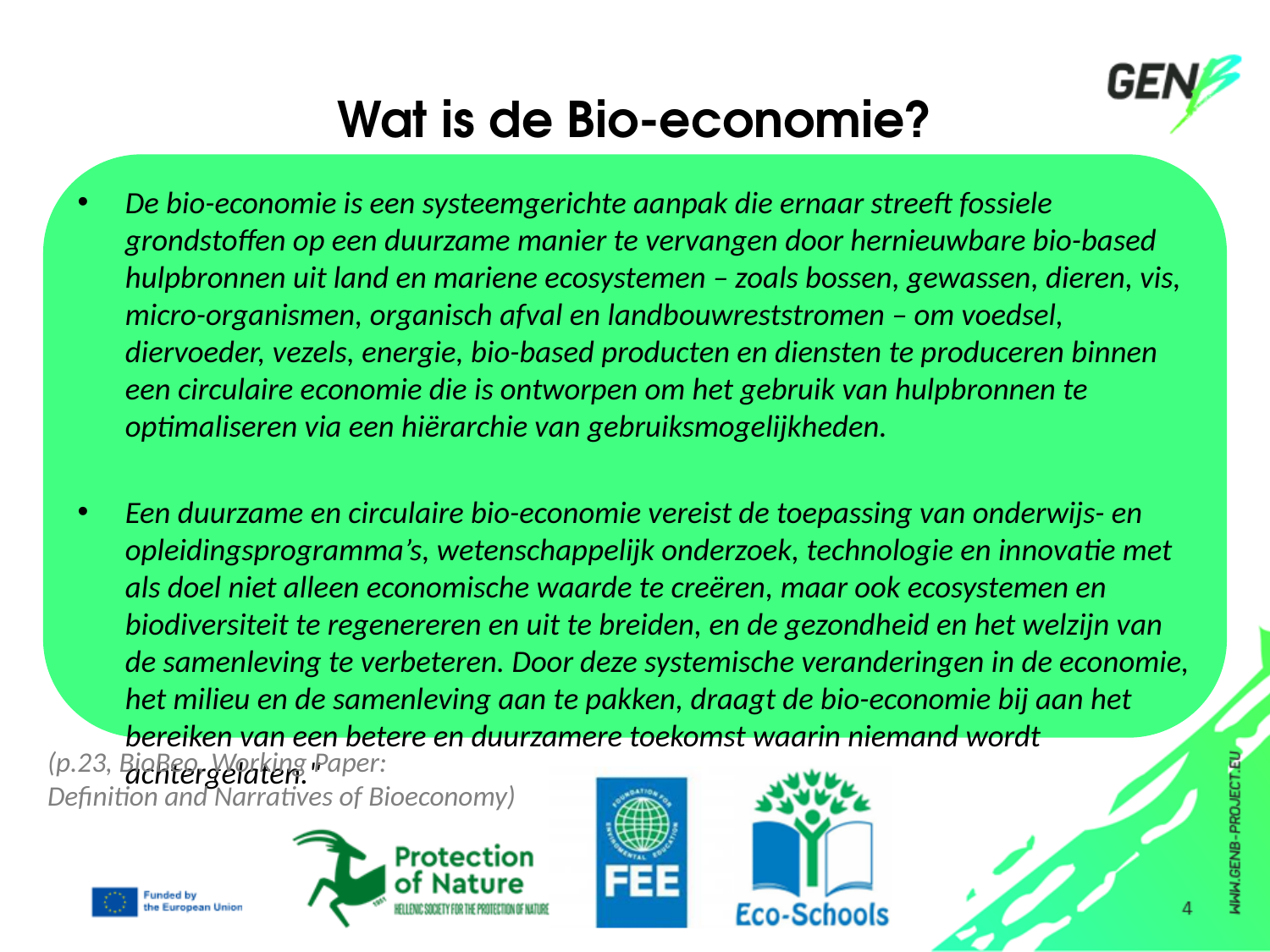

# Wat is de Bio-economie?

De bio-economie is een systeemgerichte aanpak die ernaar streeft fossiele grondstoffen op een duurzame manier te vervangen door hernieuwbare bio-based hulpbronnen uit land en mariene ecosystemen – zoals bossen, gewassen, dieren, vis, micro-organismen, organisch afval en landbouwreststromen – om voedsel, diervoeder, vezels, energie, bio-based producten en diensten te produceren binnen een circulaire economie die is ontworpen om het gebruik van hulpbronnen te optimaliseren via een hiërarchie van gebruiksmogelijkheden.

Een duurzame en circulaire bio-economie vereist de toepassing van onderwijs- en opleidingsprogramma’s, wetenschappelijk onderzoek, technologie en innovatie met als doel niet alleen economische waarde te creëren, maar ook ecosystemen en biodiversiteit te regenereren en uit te breiden, en de gezondheid en het welzijn van de samenleving te verbeteren. Door deze systemische veranderingen in de economie, het milieu en de samenleving aan te pakken, draagt de bio-economie bij aan het bereiken van een betere en duurzamere toekomst waarin niemand wordt achtergelaten."

(p.23, BioBeo, Working Paper:
Definition and Narratives of Bioeconomy)